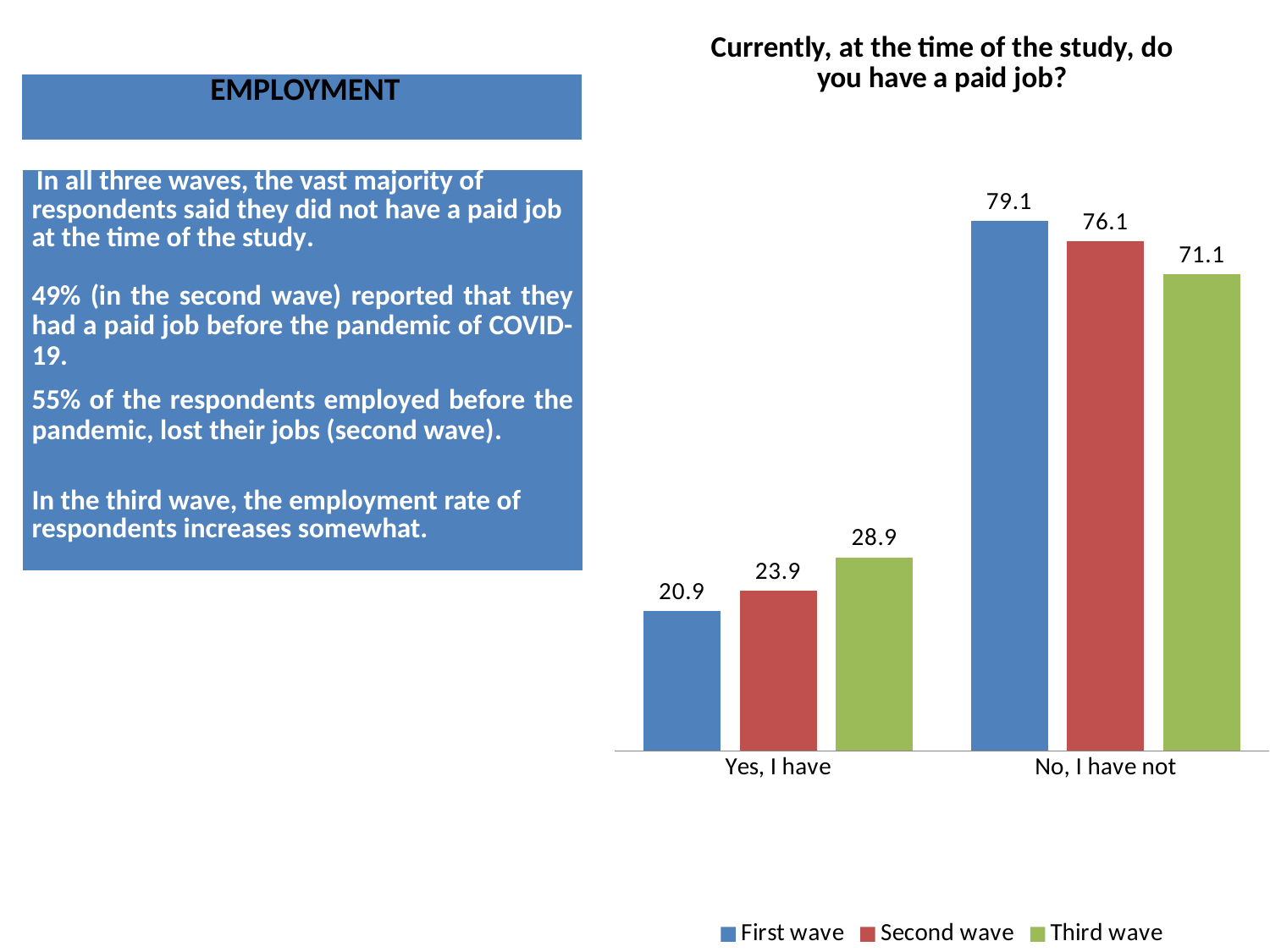

### Chart: Currently, at the time of the study, do you have a paid job?

| Category | First wave | Second wave | Third wave |
|---|---|---|---|
| Yes, I have | 20.9 | 23.9 | 28.9 |
| No, I have not | 79.1 | 76.1 | 71.1 |
| EMPLOYMENT |
| --- |
| In all three waves, the vast majority of respondents said they did not have a paid job at the time of the study. 49% (in the second wave) reported that they had a paid job before the pandemic of COVID-19. 55% of the respondents employed before the pandemic, lost their jobs (second wave). In the third wave, the employment rate of respondents increases somewhat. |
| --- |